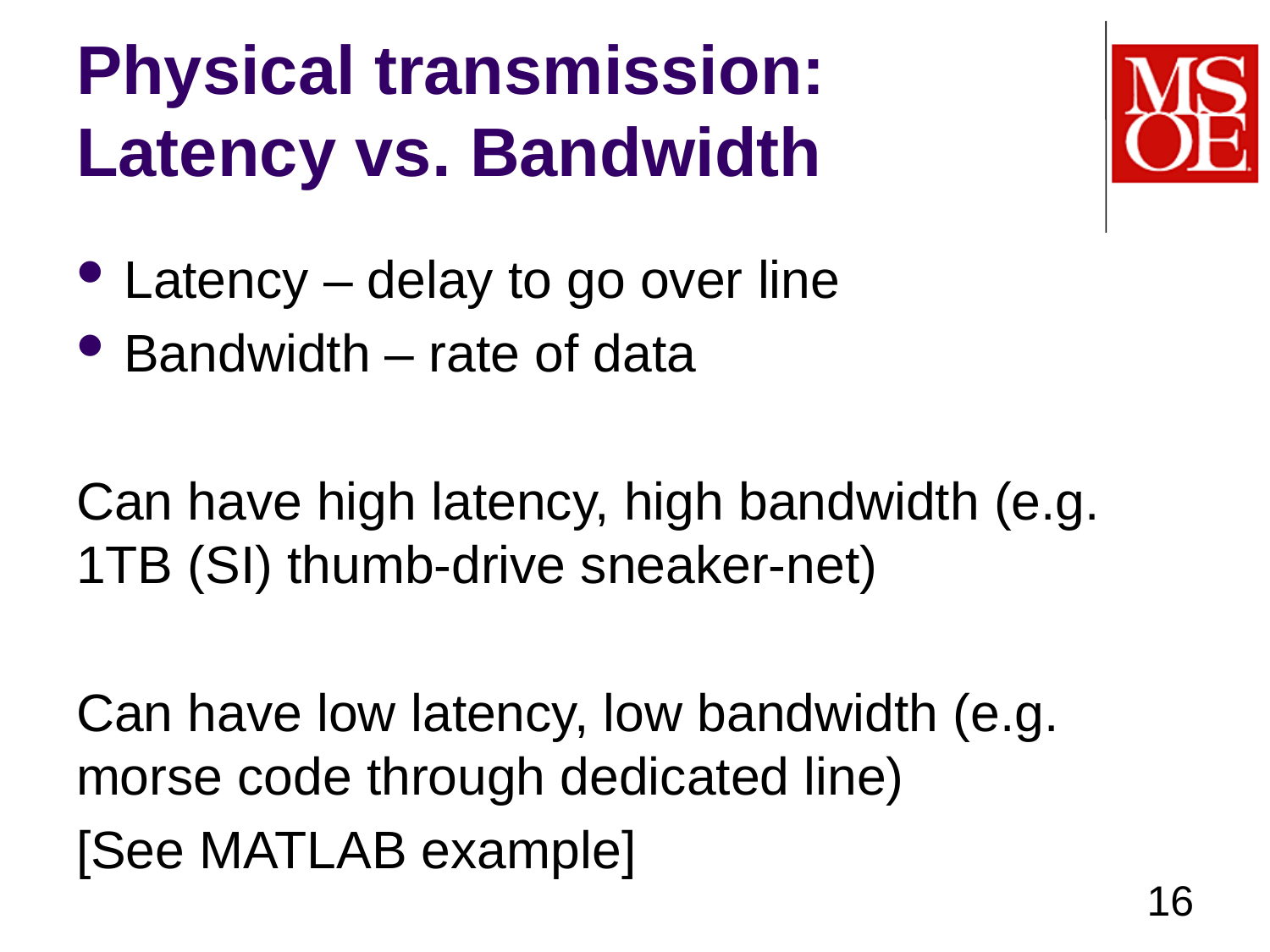

# Physical transmission: Latency vs. Bandwidth
Latency – delay to go over line
Bandwidth – rate of data

Can have high latency, high bandwidth (e.g. 1TB (SI) thumb-drive sneaker-net)

Can have low latency, low bandwidth (e.g. morse code through dedicated line)
[See MATLAB example]
16